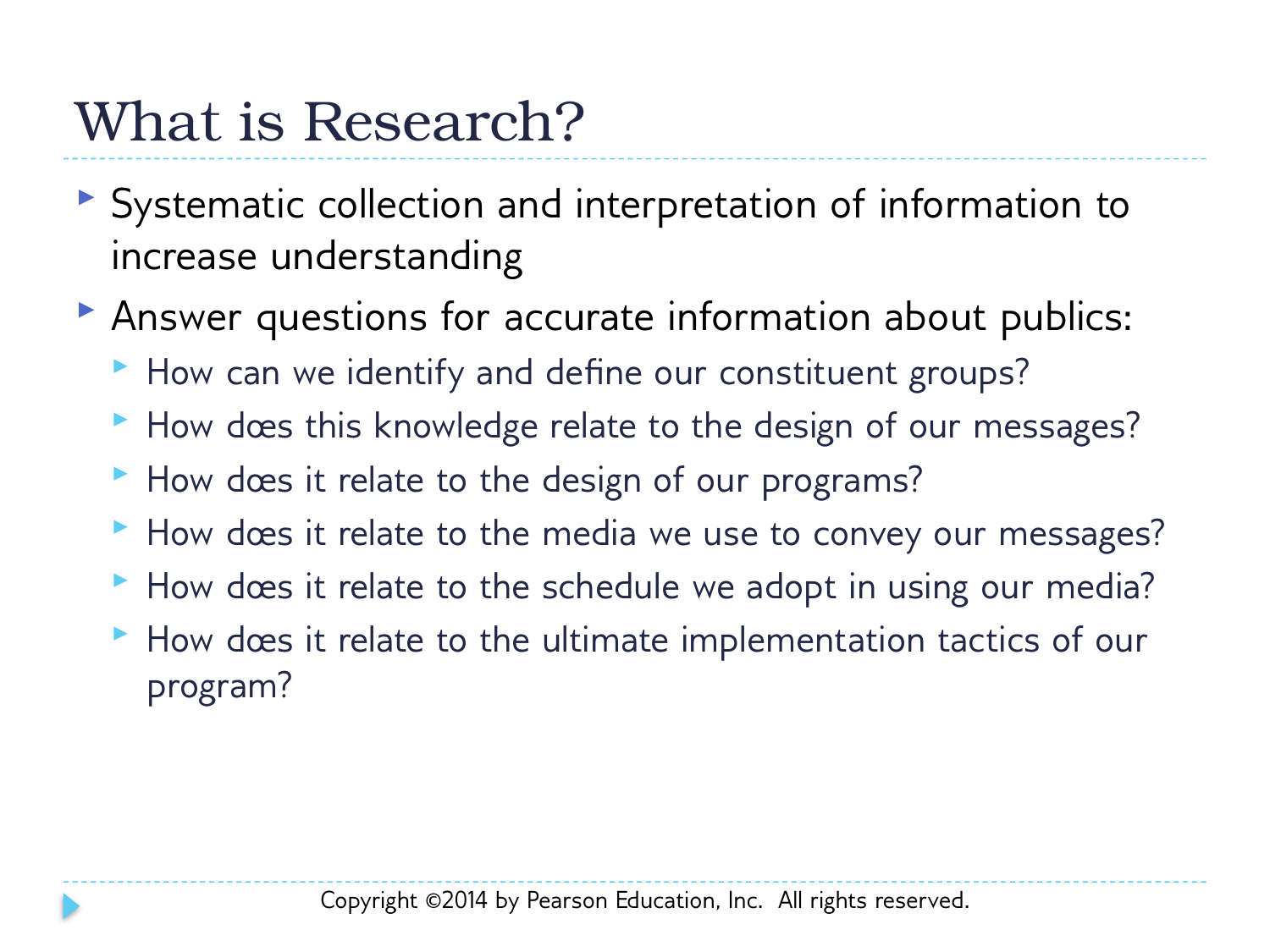

# What is Research?
Systematic collection and interpretation of information to increase understanding
Answer questions for accurate information about publics:
How can we identify and define our constituent groups?
How does this knowledge relate to the design of our messages?
How does it relate to the design of our programs?
How does it relate to the media we use to convey our messages?
How does it relate to the schedule we adopt in using our media?
How does it relate to the ultimate implementation tactics of our program?
Copyright ©2014 by Pearson Education, Inc.  All rights reserved.